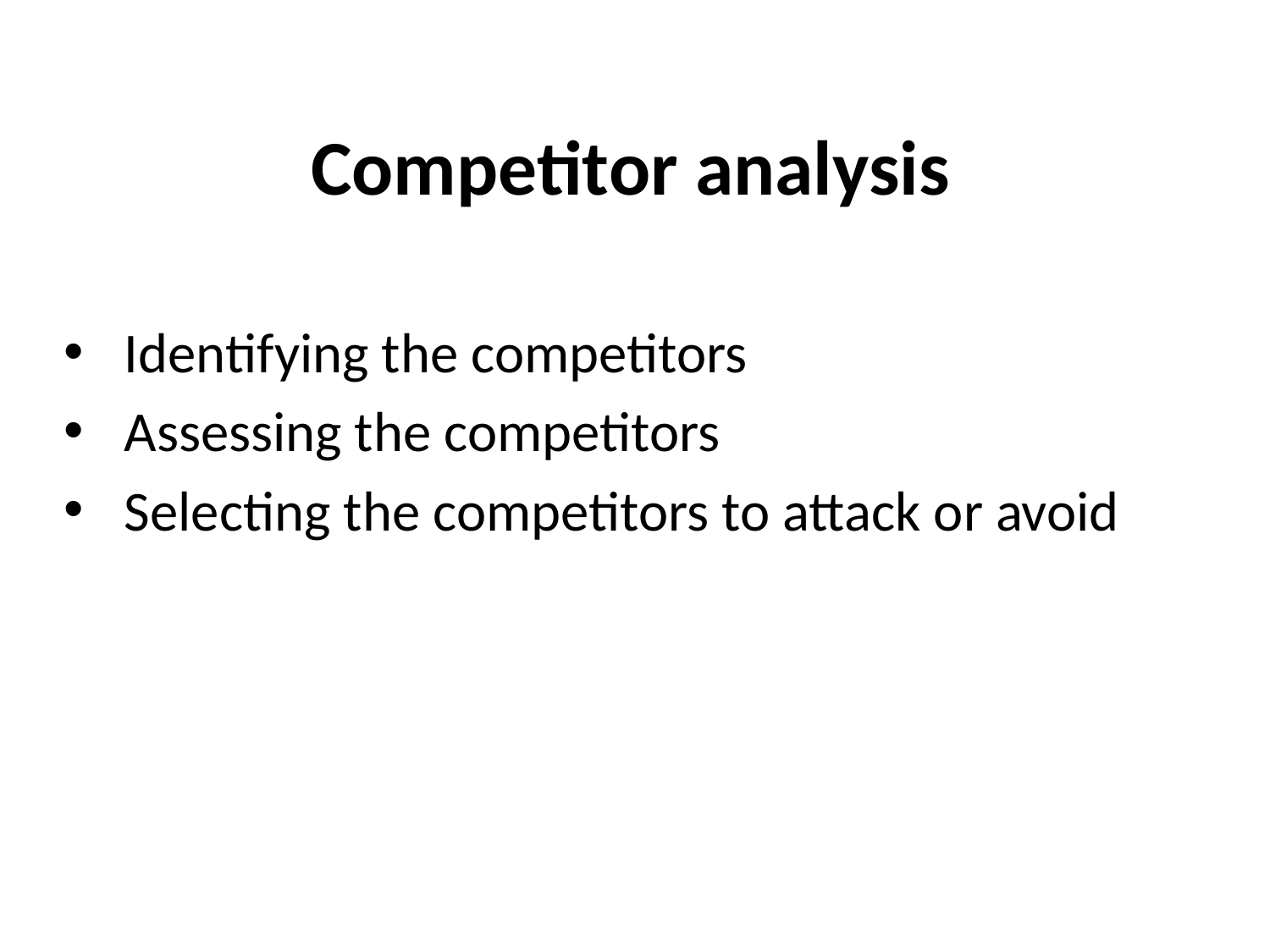

# Competitor analysis
 Identifying the competitors
 Assessing the competitors
 Selecting the competitors to attack or avoid